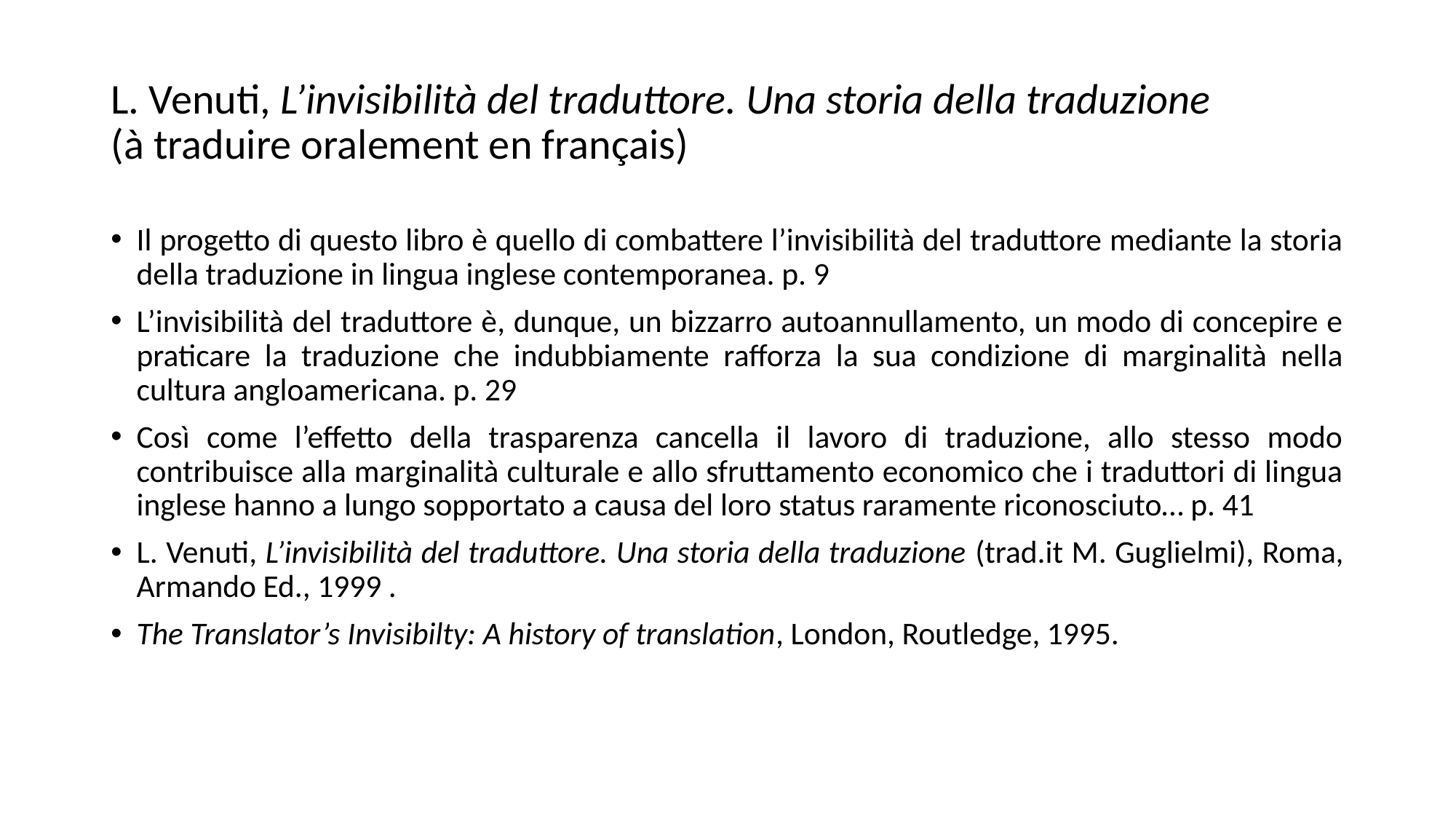

# L. Venuti, L’invisibilità del traduttore. Una storia della traduzione (à traduire oralement en français)
Il progetto di questo libro è quello di combattere l’invisibilità del traduttore mediante la storia della traduzione in lingua inglese contemporanea. p. 9
L’invisibilità del traduttore è, dunque, un bizzarro autoannullamento, un modo di concepire e praticare la traduzione che indubbiamente rafforza la sua condizione di marginalità nella cultura angloamericana. p. 29
Così come l’effetto della trasparenza cancella il lavoro di traduzione, allo stesso modo contribuisce alla marginalità culturale e allo sfruttamento economico che i traduttori di lingua inglese hanno a lungo sopportato a causa del loro status raramente riconosciuto… p. 41
L. Venuti, L’invisibilità del traduttore. Una storia della traduzione (trad.it M. Guglielmi), Roma, Armando Ed., 1999 .
The Translator’s Invisibilty: A history of translation, London, Routledge, 1995.